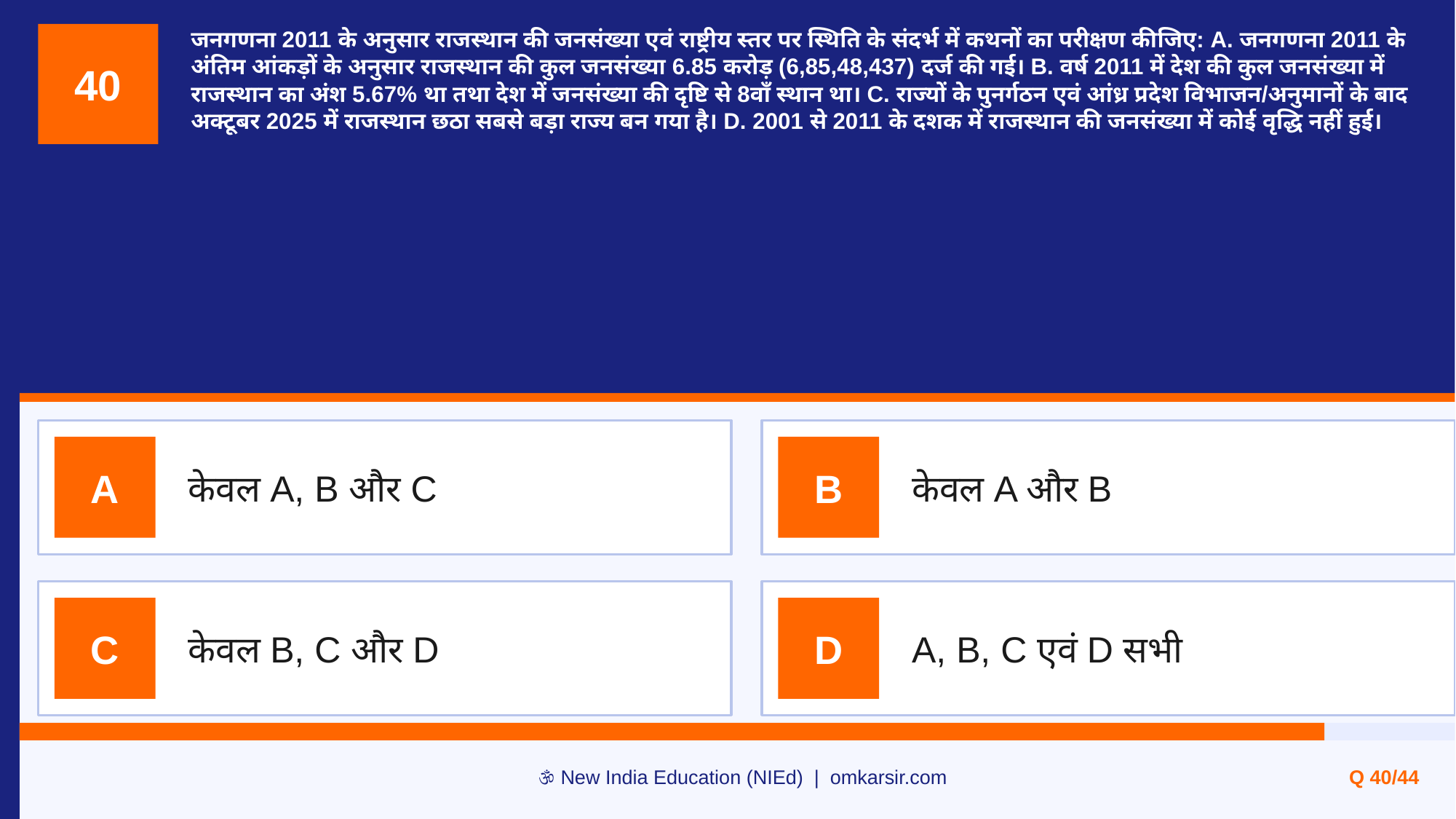

जनगणना 2011 के अनुसार राजस्थान की जनसंख्या एवं राष्ट्रीय स्तर पर स्थिति के संदर्भ में कथनों का परीक्षण कीजिए: A. जनगणना 2011 के अंतिम आंकड़ों के अनुसार राजस्थान की कुल जनसंख्या 6.85 करोड़ (6,85,48,437) दर्ज की गई। B. वर्ष 2011 में देश की कुल जनसंख्या में राजस्थान का अंश 5.67% था तथा देश में जनसंख्या की दृष्टि से 8वाँ स्थान था। C. राज्यों के पुनर्गठन एवं आंध्र प्रदेश विभाजन/अनुमानों के बाद अक्टूबर 2025 में राजस्थान छठा सबसे बड़ा राज्य बन गया है। D. 2001 से 2011 के दशक में राजस्थान की जनसंख्या में कोई वृद्धि नहीं हुई।
40

केवल A, B और C
केवल A और B
A
B

केवल B, C और D
A, B, C एवं D सभी
C
D

🕉️ New India Education (NIEd)  |  omkarsir.com
Q 40/44